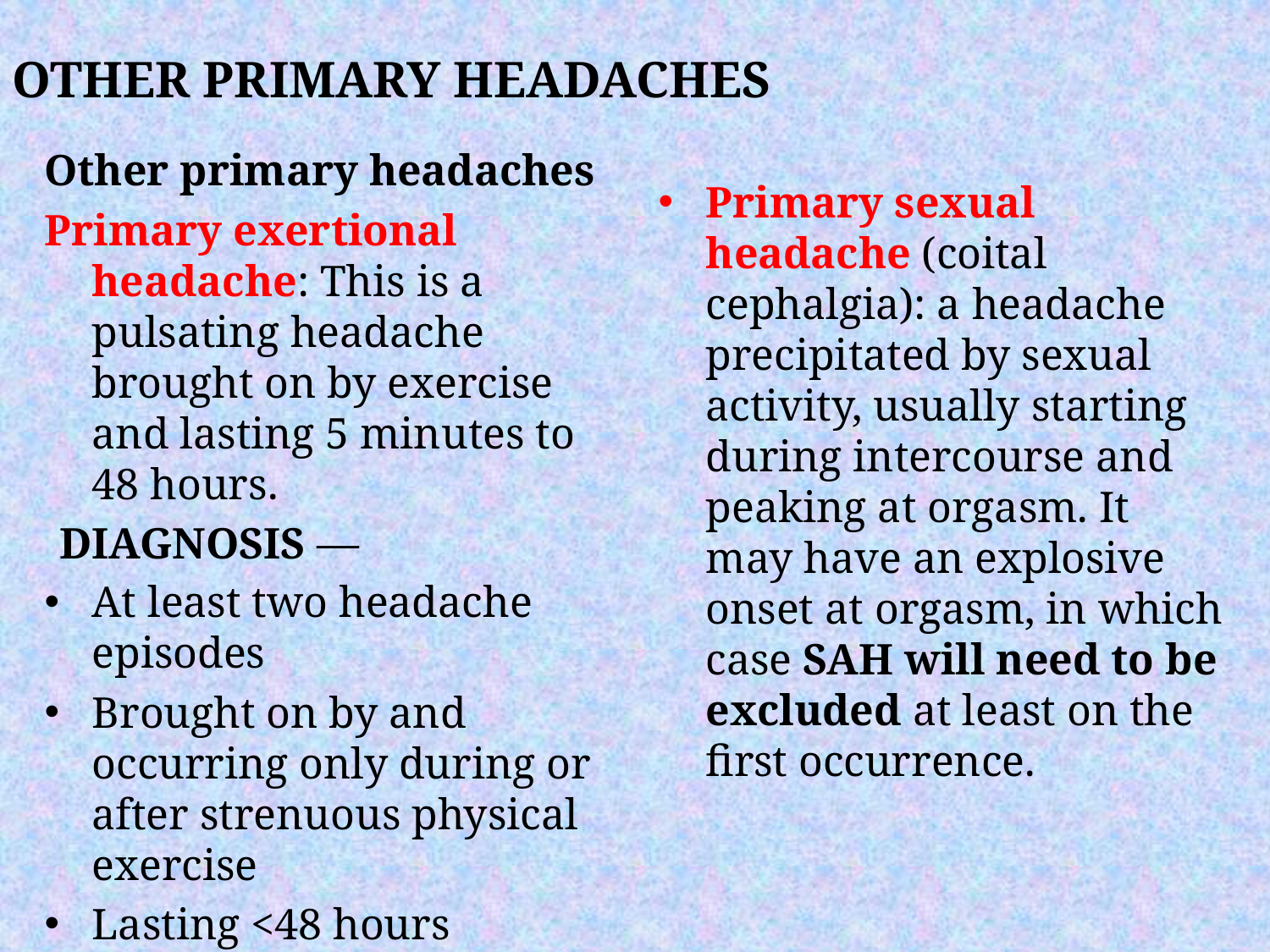

OTHER PRIMARY HEADACHES
Other primary headaches
Primary exertional headache: This is a pulsating headache brought on by exercise and lasting 5 minutes to 48 hours.
DIAGNOSIS —
At least two headache episodes
Brought on by and occurring only during or after strenuous physical exercise
Lasting <48 hours

Primary sexual headache (coital cephalgia): a headache precipitated by sexual activity, usually starting during intercourse and peaking at orgasm. It may have an explosive onset at orgasm, in which case SAH will need to be excluded at least on the first occurrence.